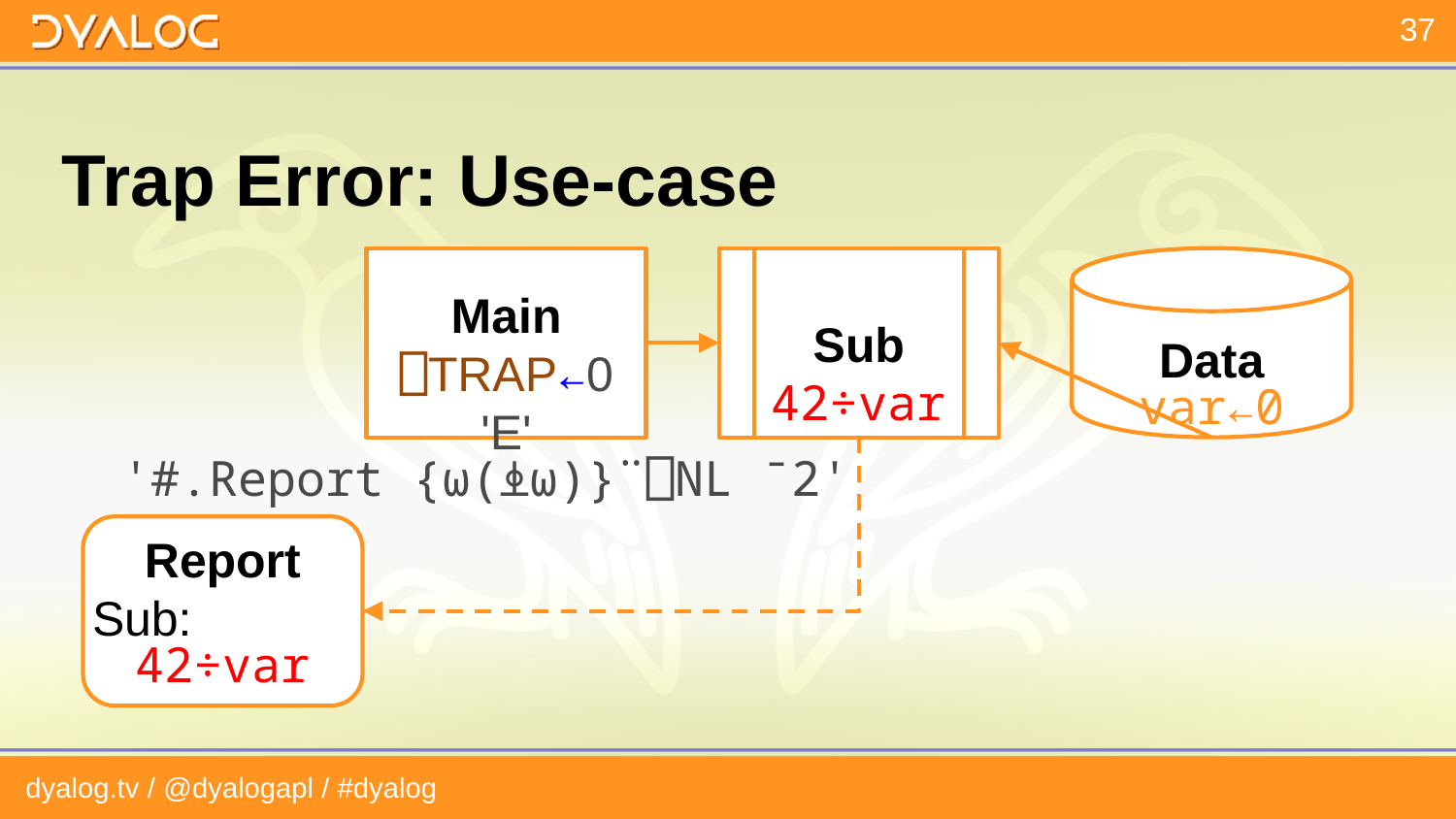

# Trap Error: Use-case

Data
var←0

Main
⎕TRAP←0 'E'
Sub
42÷var
'#.Report {⍵(⍎⍵)}¨⎕NL ¯2'

Report
Sub:
42÷var